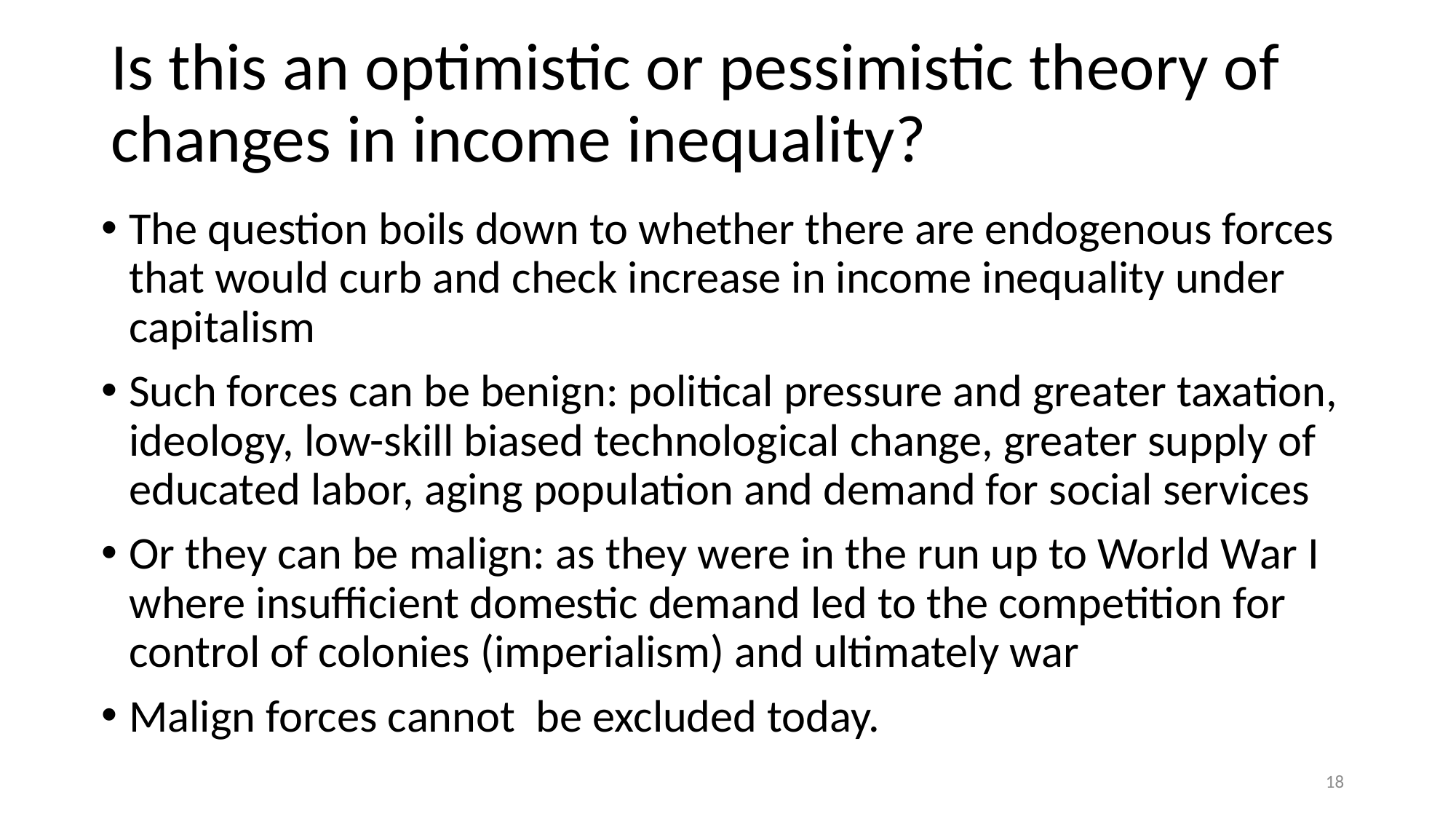

# Is this an optimistic or pessimistic theory of changes in income inequality?
The question boils down to whether there are endogenous forces that would curb and check increase in income inequality under capitalism
Such forces can be benign: political pressure and greater taxation, ideology, low-skill biased technological change, greater supply of educated labor, aging population and demand for social services
Or they can be malign: as they were in the run up to World War I where insufficient domestic demand led to the competition for control of colonies (imperialism) and ultimately war
Malign forces cannot  be excluded today.
18